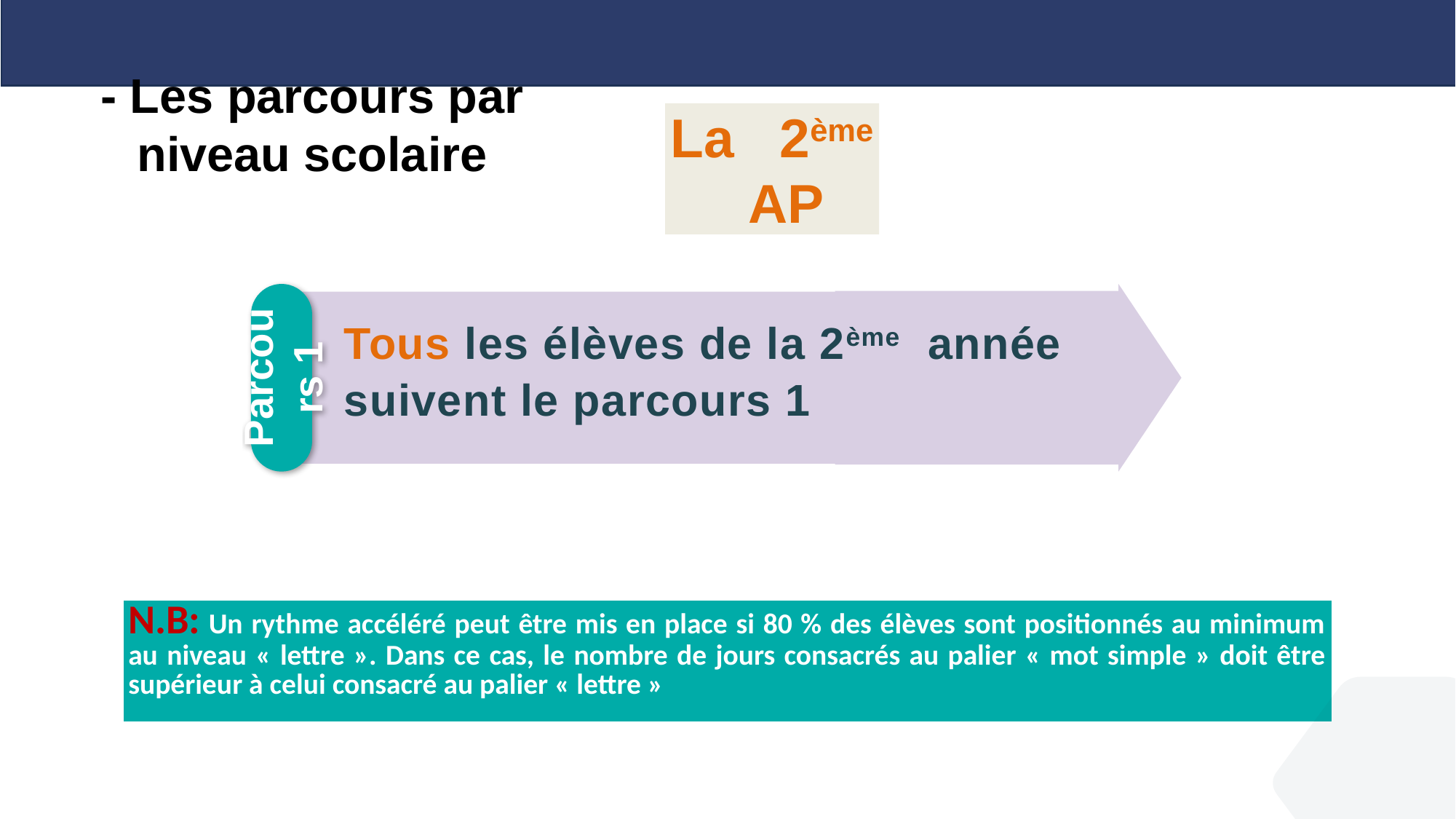

- Les parcours par niveau scolaire
La   2ème   AP

Parcours 1

Tous les élèves de la 2ème  année suivent le parcours 1

| N.B: Un rythme accéléré peut être mis en place si 80 % des élèves sont positionnés au minimum au niveau « lettre ». Dans ce cas, le nombre de jours consacrés au palier « mot simple » doit être supérieur à celui consacré au palier « lettre » |
| --- |